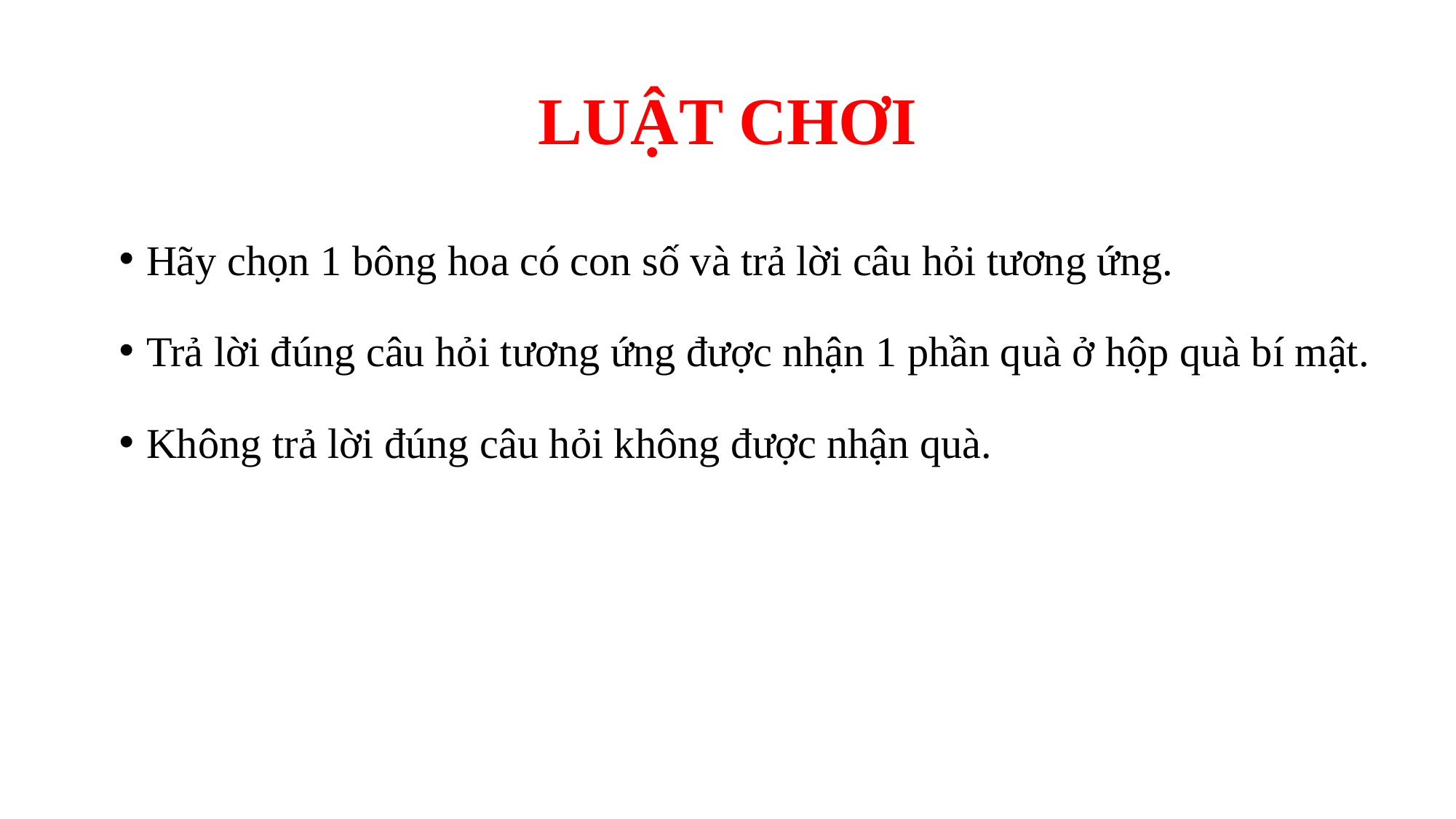

# LUẬT CHƠI
Hãy chọn 1 bông hoa có con số và trả lời câu hỏi tương ứng.
Trả lời đúng câu hỏi tương ứng được nhận 1 phần quà ở hộp quà bí mật.
Không trả lời đúng câu hỏi không được nhận quà.